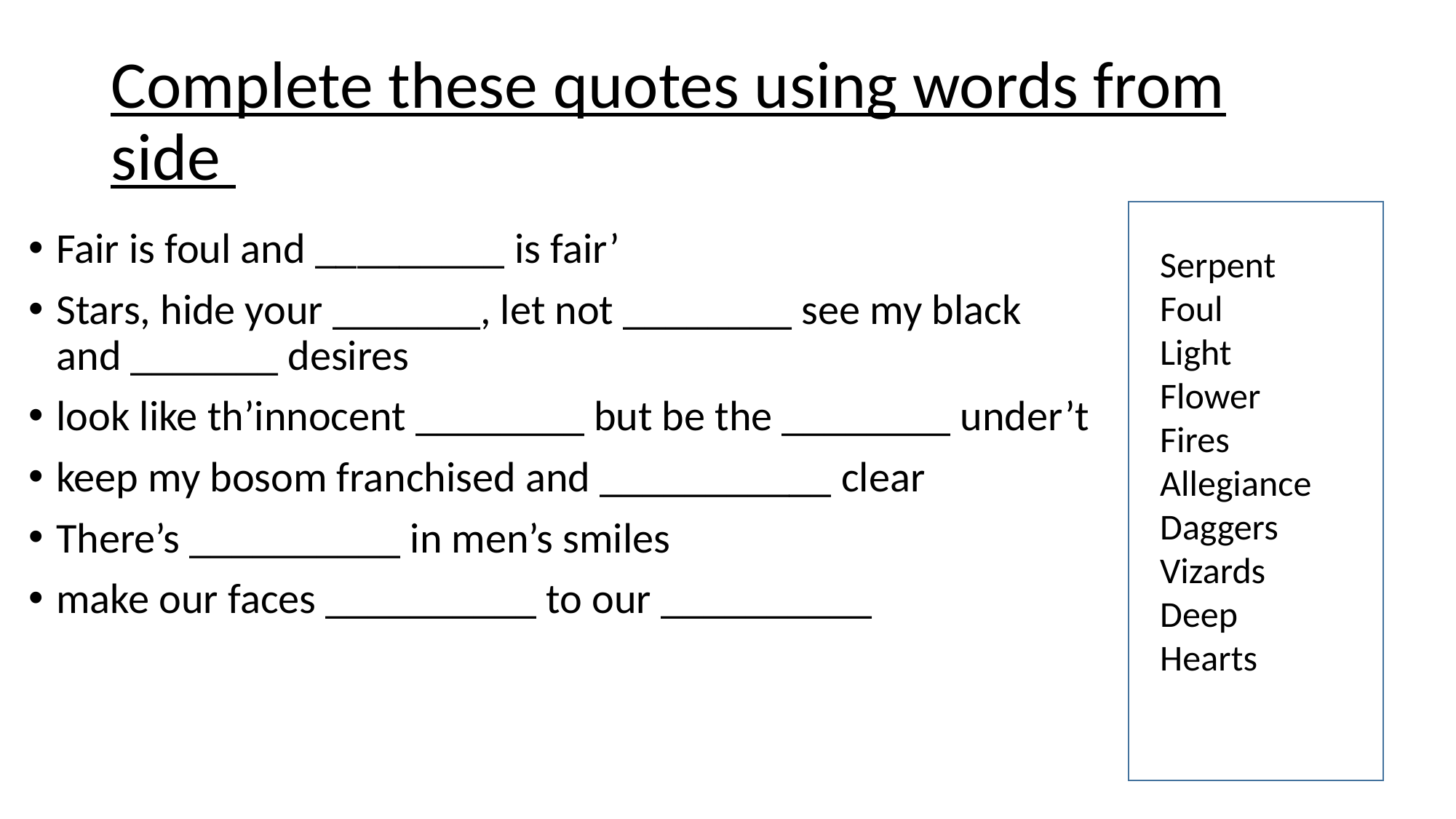

# Complete these quotes using words from side

Fair is foul and _________ is fair’
Stars, hide your _______, let not ________ see my black and _______ desires
look like th’innocent ________ but be the ________ under’t
keep my bosom franchised and ___________ clear
There’s __________ in men’s smiles
make our faces __________ to our __________

Serpent
Foul
Light
Flower
Fires
Allegiance
Daggers
Vizards
Deep
Hearts